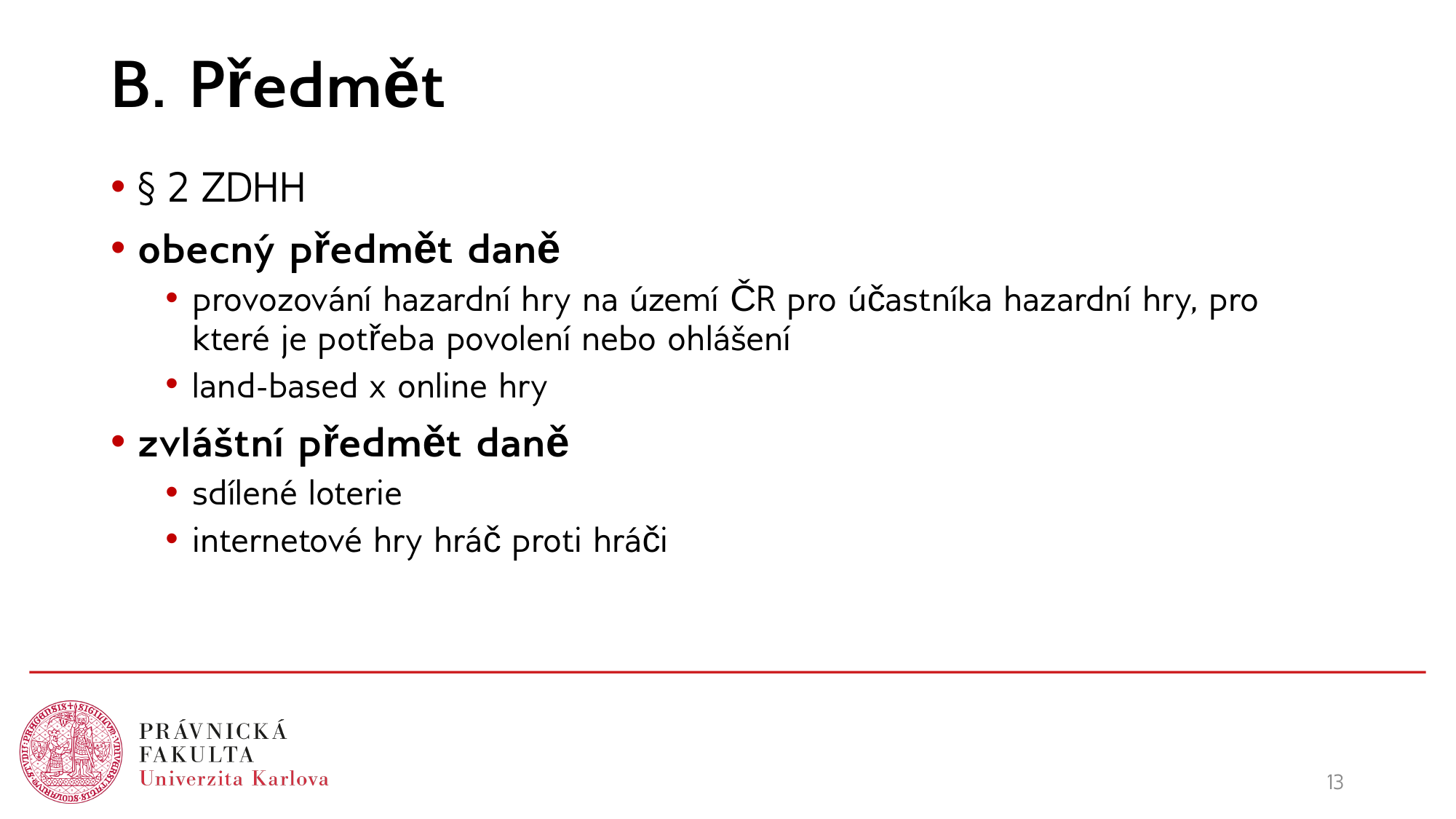

# B. Předmět
§ 2 ZDHH
obecný předmět daně
provozování hazardní hry na území ČR pro účastníka hazardní hry, pro které je potřeba povolení nebo ohlášení
land-based x online hry
zvláštní předmět daně
sdílené loterie
internetové hry hráč proti hráči
13